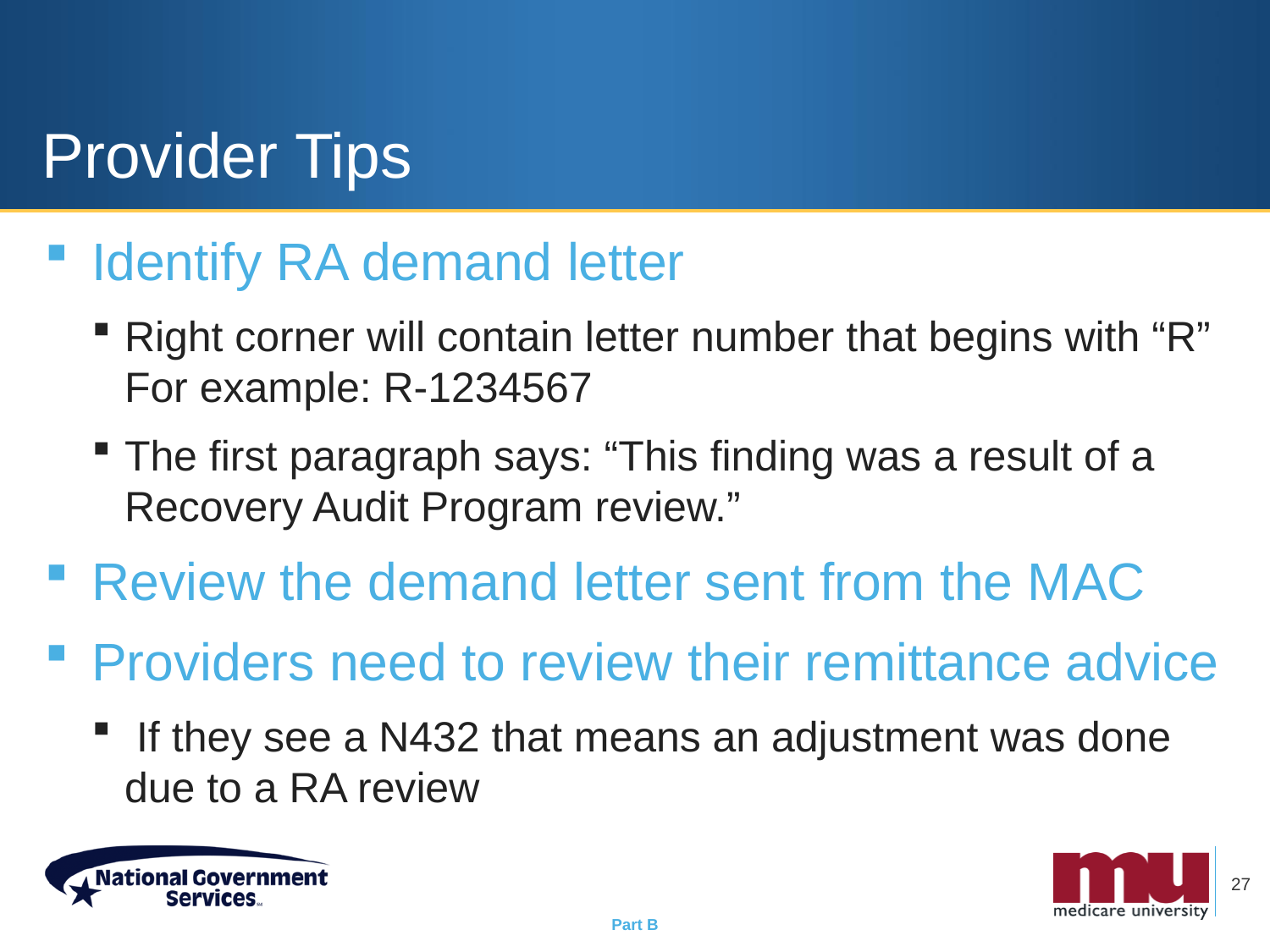

# Provider Tips
Identify RA demand letter
Right corner will contain letter number that begins with “R” For example: R-1234567
The first paragraph says: “This finding was a result of a Recovery Audit Program review.”
Review the demand letter sent from the MAC
Providers need to review their remittance advice
 If they see a N432 that means an adjustment was done due to a RA review
27